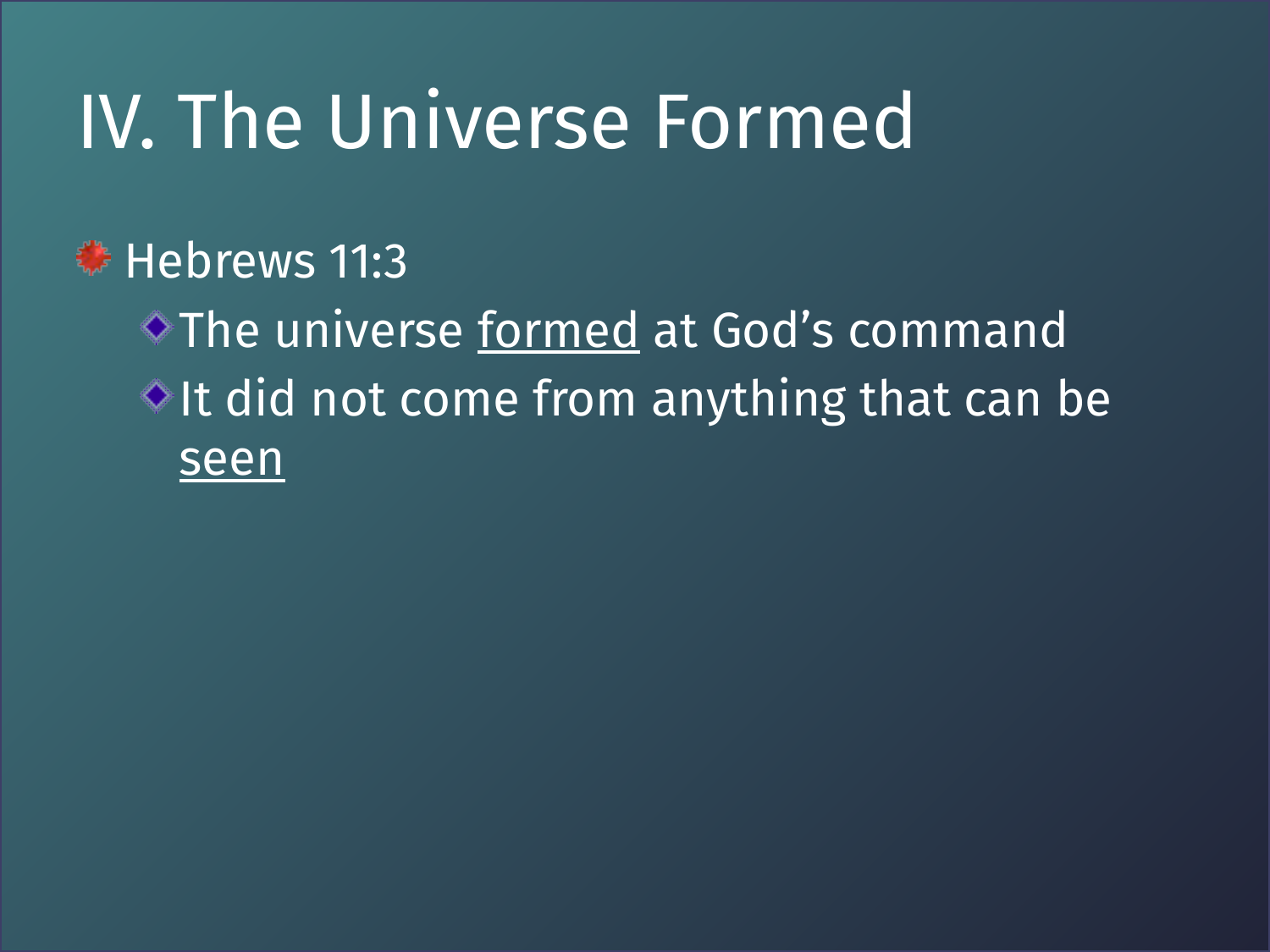

# IV. The Universe Formed
Hebrews 11:3
The universe formed at God’s command
It did not come from anything that can be seen